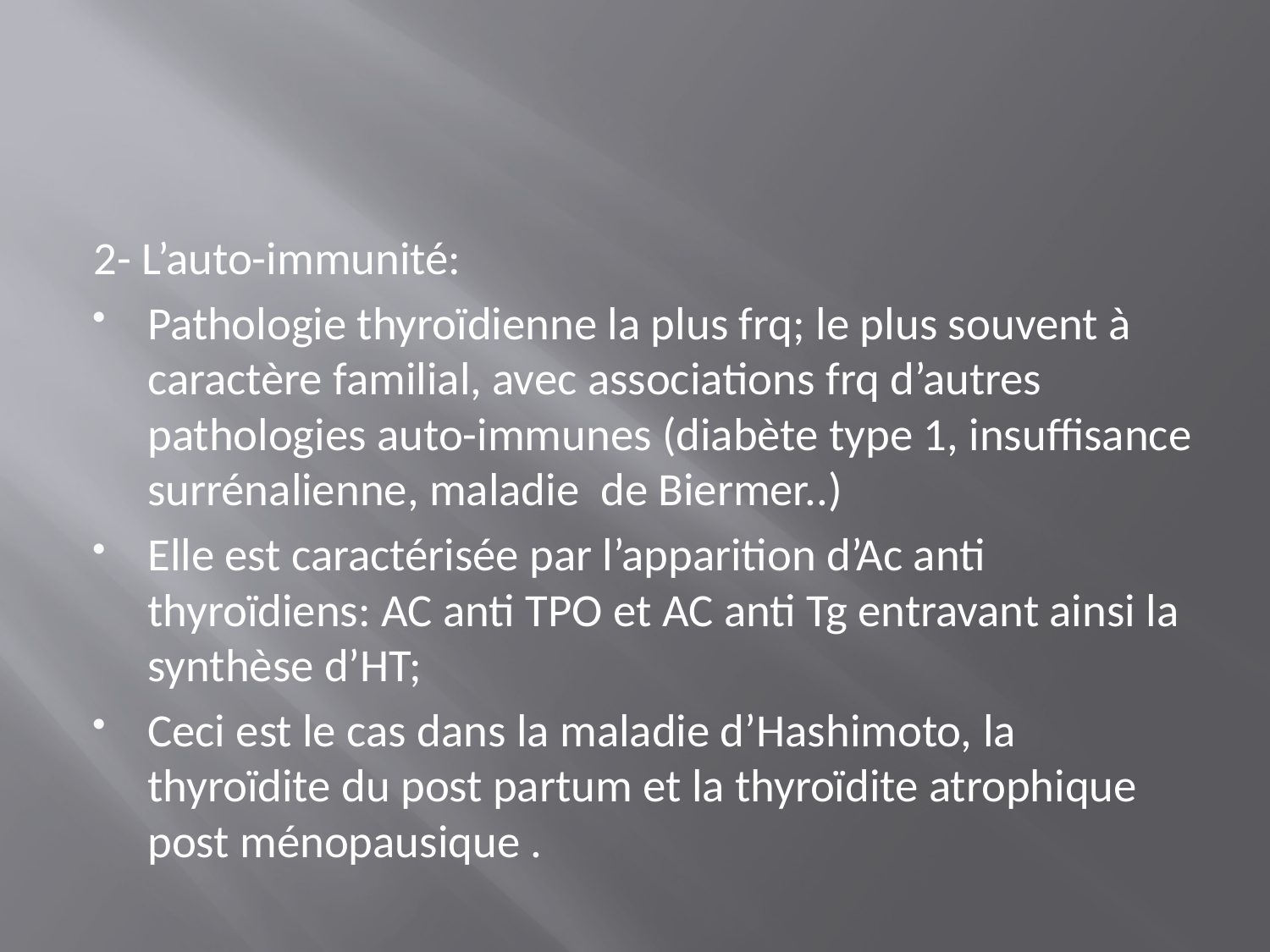

#
2- L’auto-immunité:
Pathologie thyroïdienne la plus frq; le plus souvent à caractère familial, avec associations frq d’autres pathologies auto-immunes (diabète type 1, insuffisance surrénalienne, maladie  de Biermer..)
Elle est caractérisée par l’apparition d’Ac anti thyroïdiens: AC anti TPO et AC anti Tg entravant ainsi la synthèse d’HT;
Ceci est le cas dans la maladie d’Hashimoto, la thyroïdite du post partum et la thyroïdite atrophique post ménopausique .